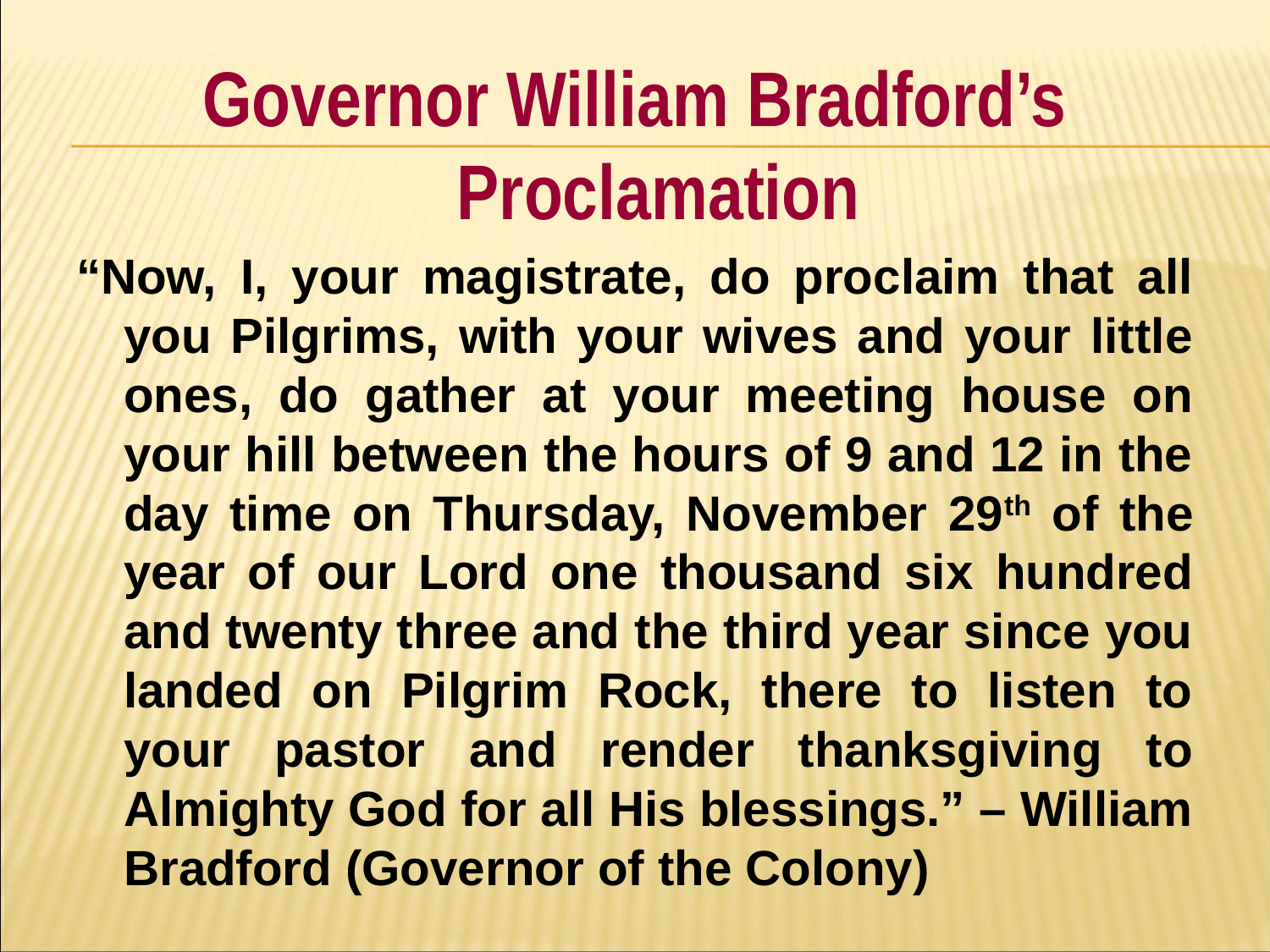

Governor William Bradford’s Proclamation
“Now, I, your magistrate, do proclaim that all you Pilgrims, with your wives and your little ones, do gather at your meeting house on your hill between the hours of 9 and 12 in the day time on Thursday, November 29th of the year of our Lord one thousand six hundred and twenty three and the third year since you landed on Pilgrim Rock, there to listen to your pastor and render thanksgiving to Almighty God for all His blessings.” – William Bradford (Governor of the Colony)
#